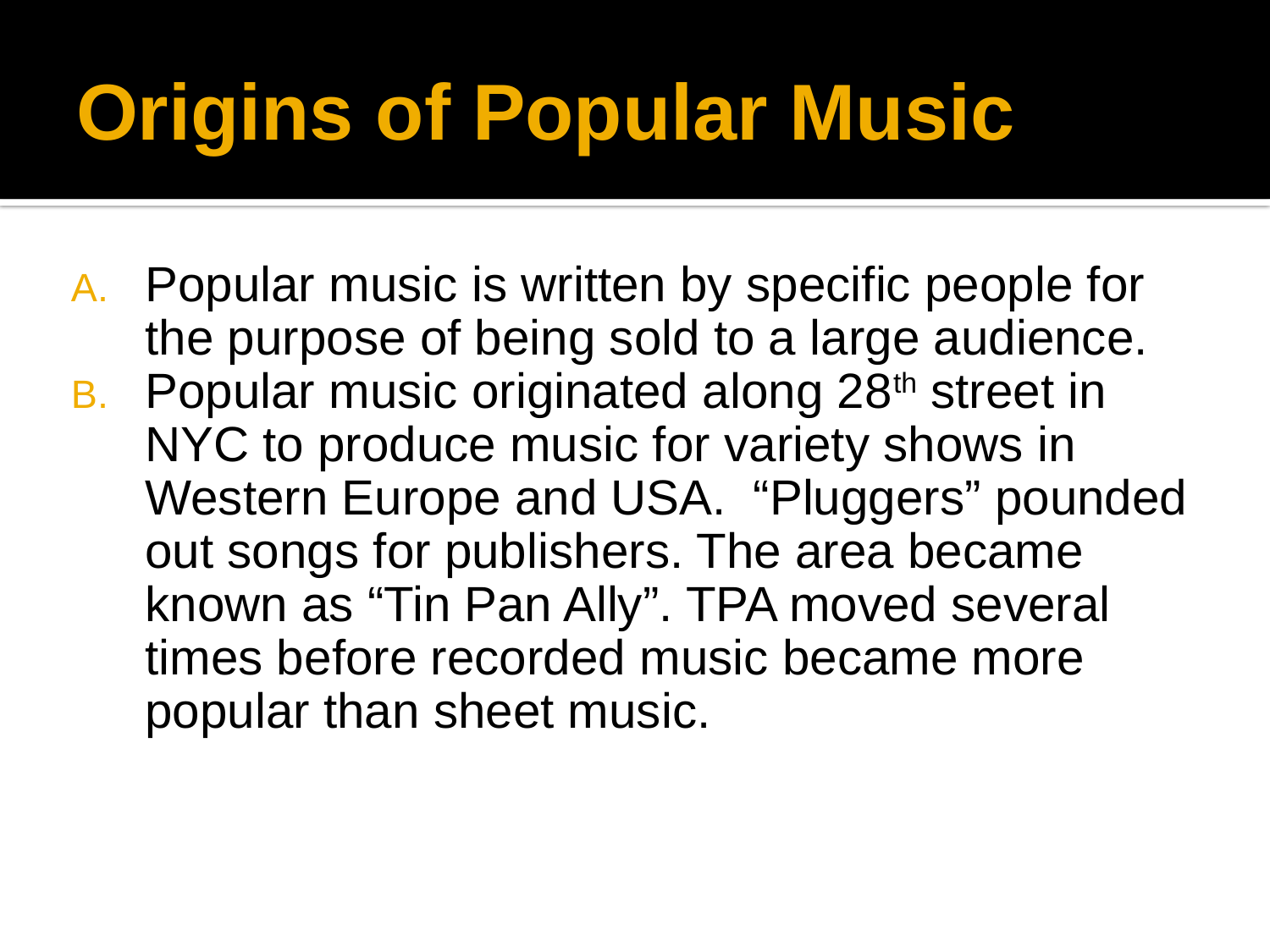

# Origins of Popular Music
Popular music is written by specific people for the purpose of being sold to a large audience.
Popular music originated along 28th street in NYC to produce music for variety shows in Western Europe and USA.  “Pluggers” pounded out songs for publishers. The area became known as “Tin Pan Ally”. TPA moved several times before recorded music became more popular than sheet music.